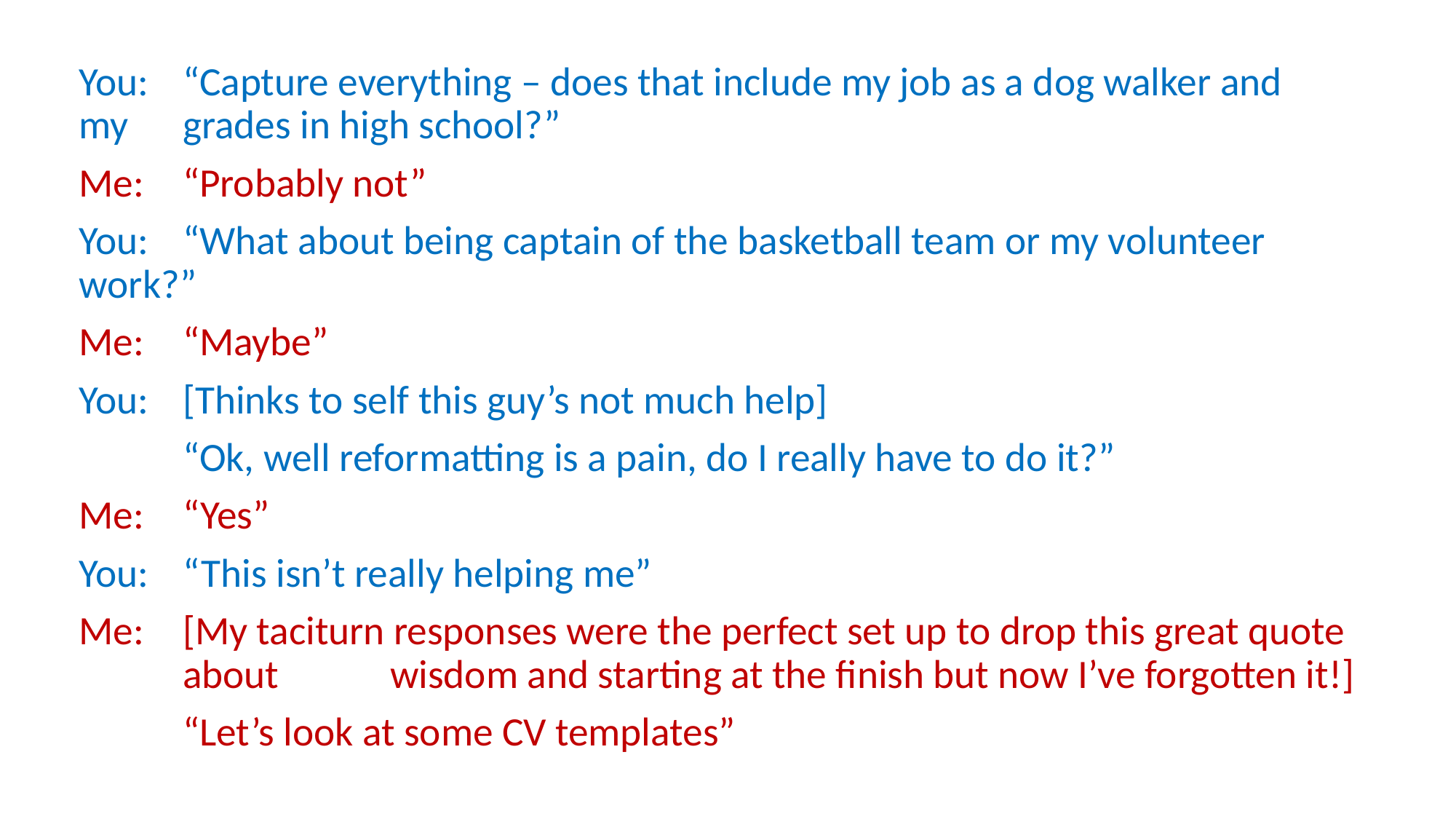

You:	“Capture everything – does that include my job as a dog walker and 	my 	grades in high school?”
Me:	“Probably not”
You: 	“What about being captain of the basketball team or my volunteer 	work?”
Me:	“Maybe”
You:	[Thinks to self this guy’s not much help]
	“Ok, well reformatting is a pain, do I really have to do it?”
Me: 	“Yes”
You:	“This isn’t really helping me”
Me:	[My taciturn responses were the perfect set up to drop this great quote 	about 	wisdom and starting at the finish but now I’ve forgotten it!]
	“Let’s look at some CV templates”